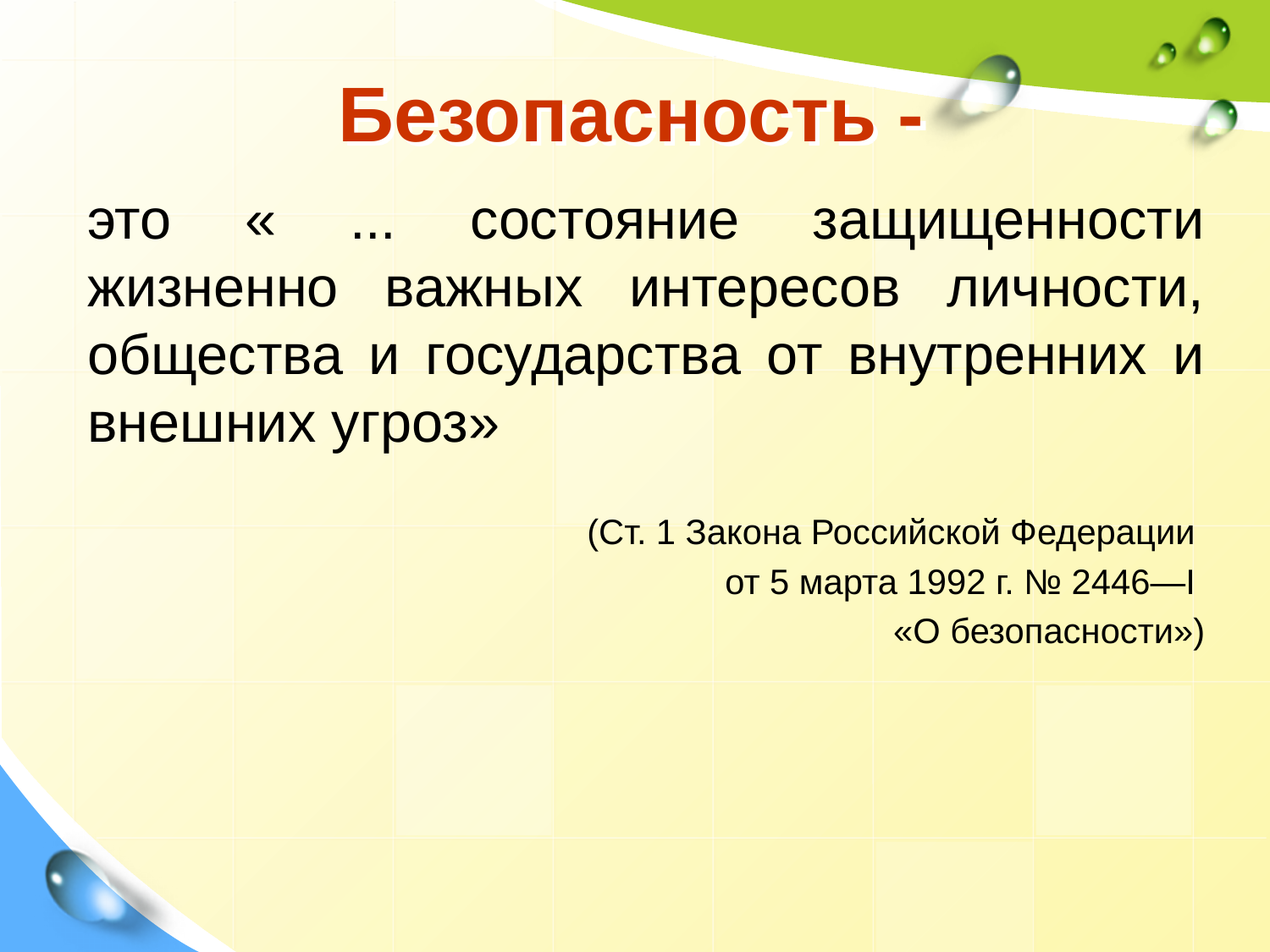

# Безопасность -
это « ... состояние защищенности жизненно важных интересов личности, общества и государства от внутренних и внешних угроз»

(Ст. 1 Закона Российской Федерации
от 5 марта 1992 г. № 2446—I
«О безопасности»)